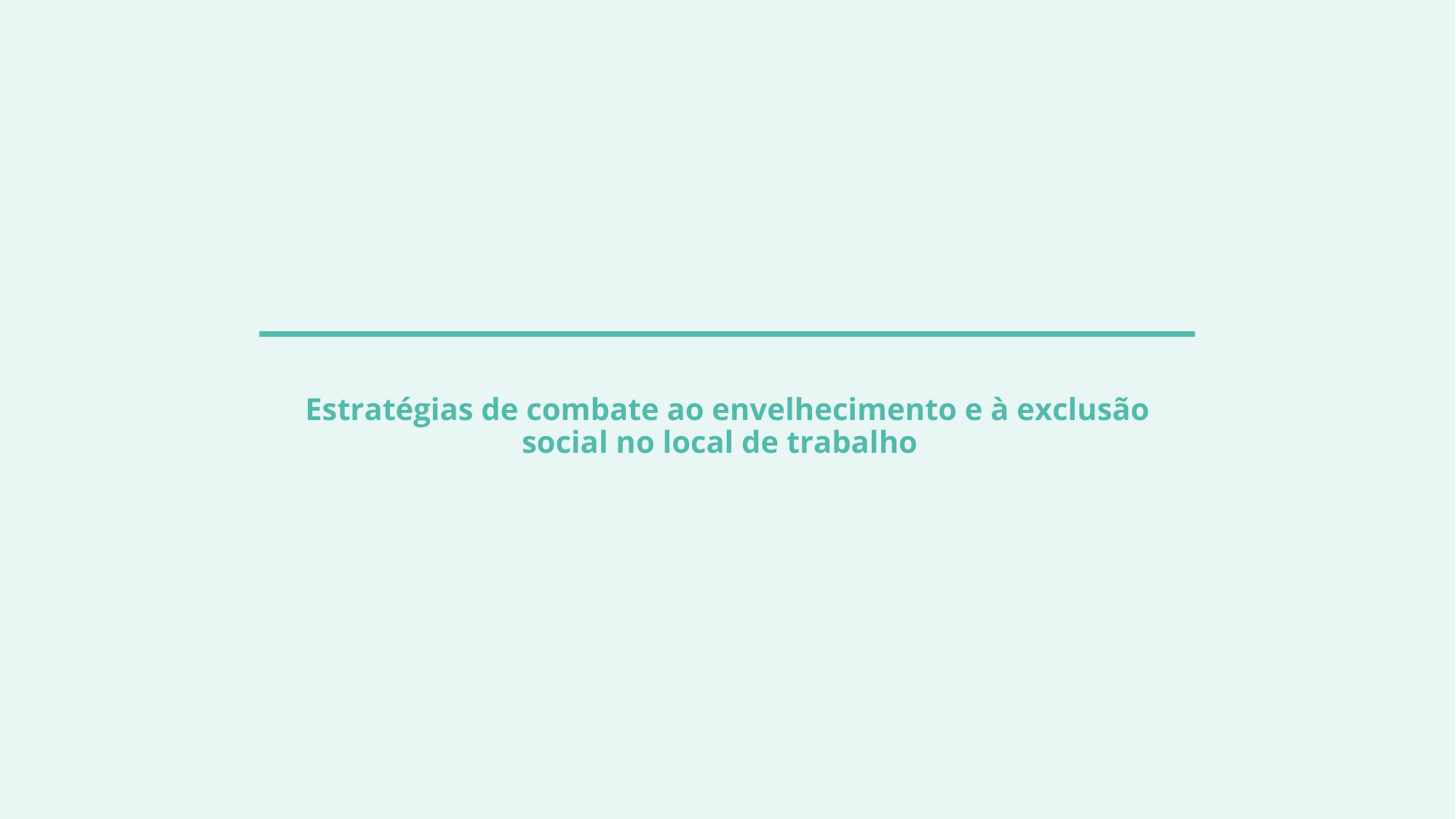

# Estratégias de combate ao envelhecimento e à exclusão social no local de trabalho